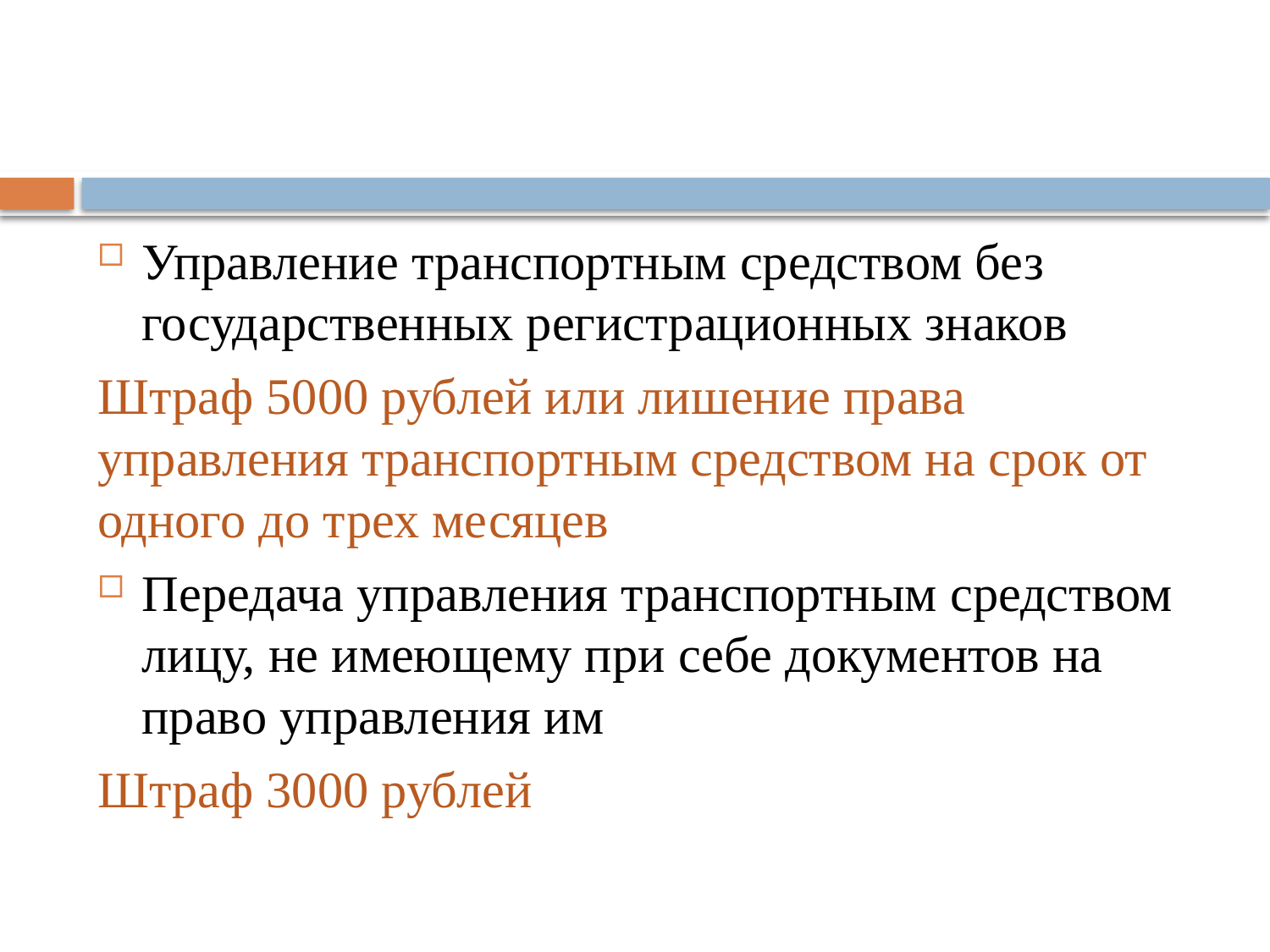

#
Управление транспортным средством без государственных регистрационных знаков
Штраф 5000 рублей или лишение права управления транспортным средством на срок от одного до трех месяцев
Передача управления транспортным средством лицу, не имеющему при себе документов на право управления им
Штраф 3000 рублей